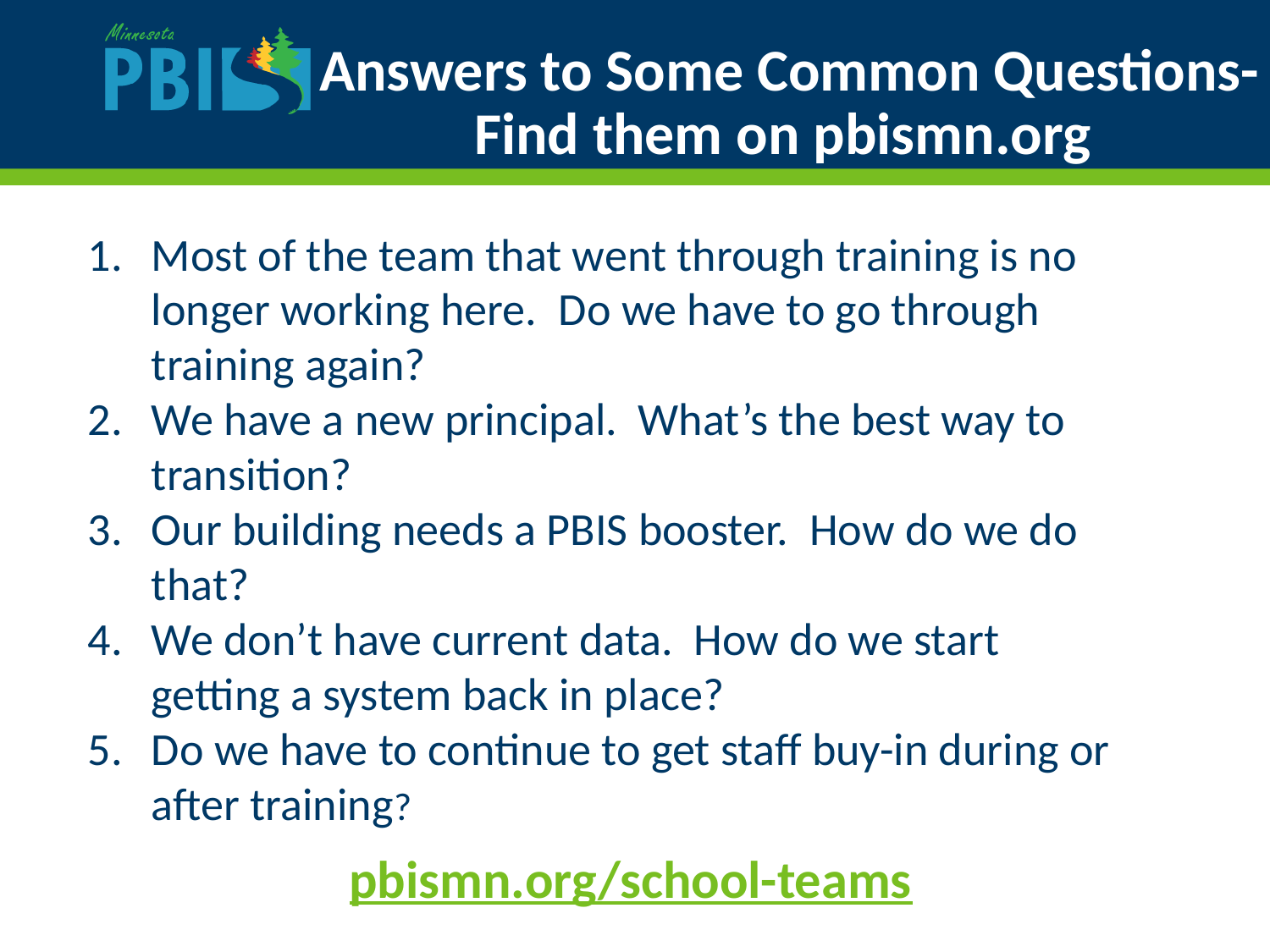

# Answers to Some Common Questions- Find them on pbismn.org
Most of the team that went through training is no longer working here.  Do we have to go through training again?
We have a new principal.  What’s the best way to transition?
Our building needs a PBIS booster.  How do we do that?
We don’t have current data.  How do we start getting a system back in place?
Do we have to continue to get staff buy-in during or after training?
pbismn.org/school-teams